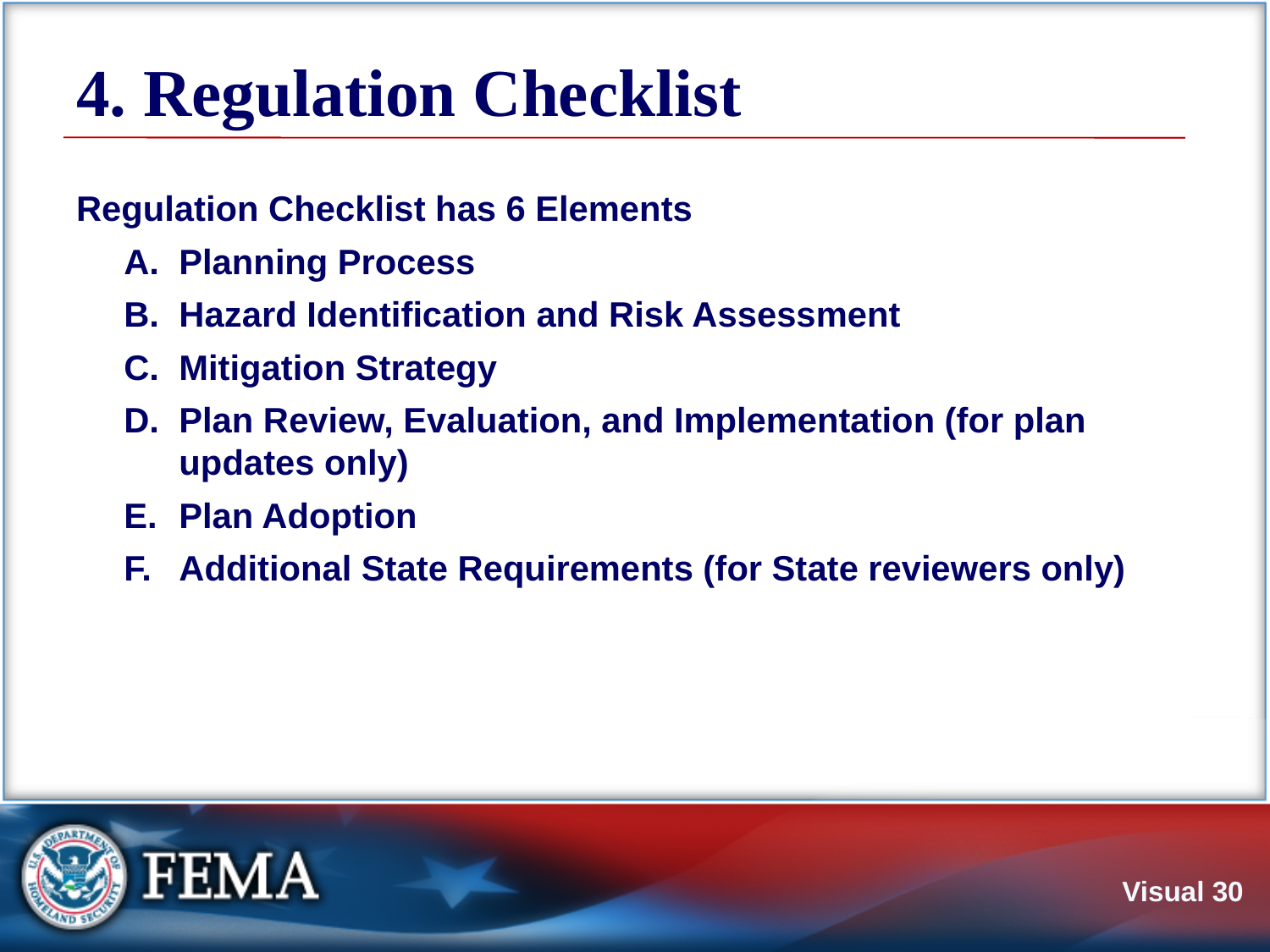

# 4. Regulation Checklist
Regulation Checklist has 6 Elements
Planning Process
Hazard Identification and Risk Assessment
Mitigation Strategy
Plan Review, Evaluation, and Implementation (for plan updates only)
Plan Adoption
Additional State Requirements (for State reviewers only)